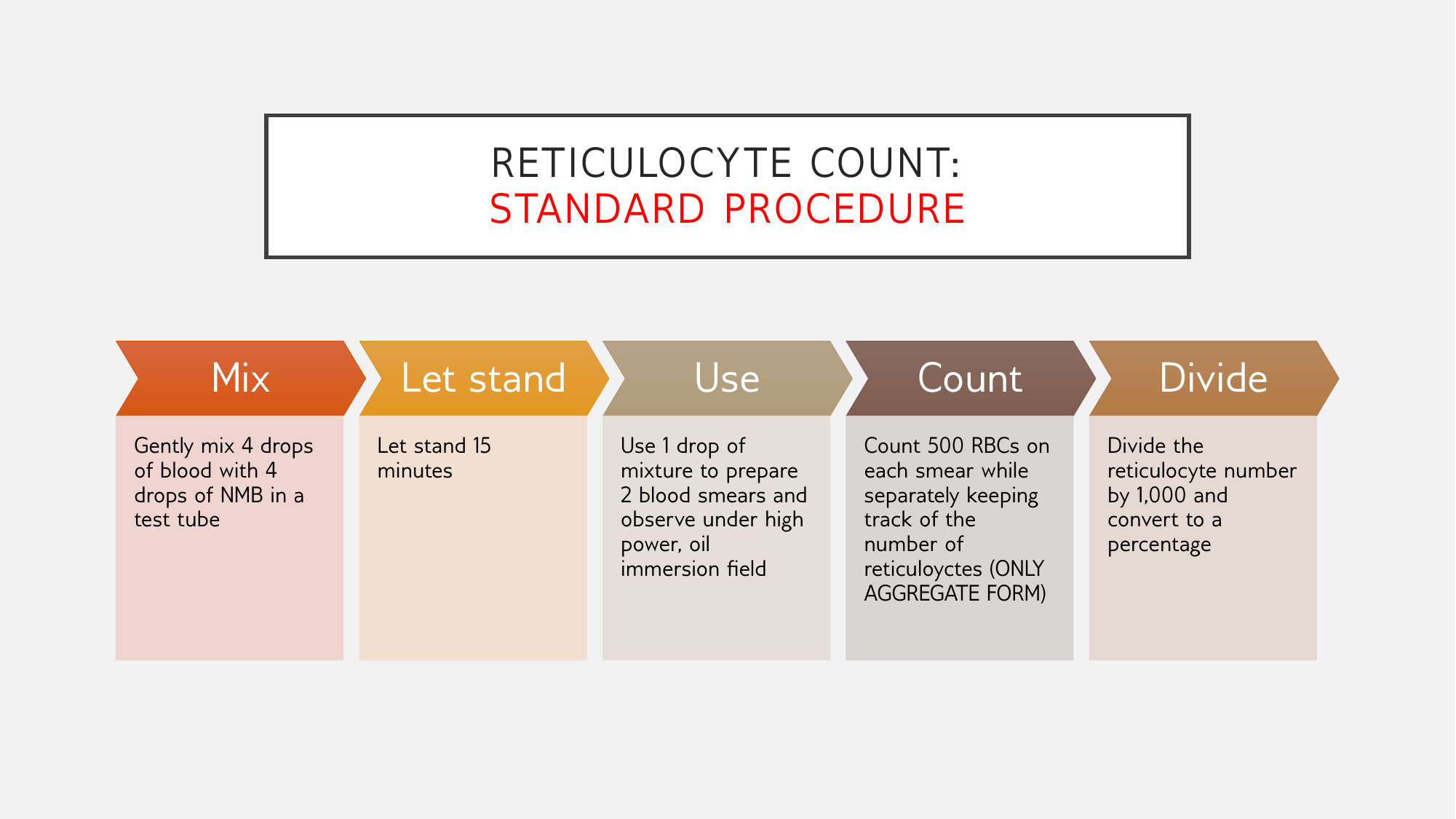

# Reticulocyte count: standard procedure
Mix
Gently mix 4 drops of blood with 4 drops of NMB in a test tube
Let stand
Let stand 15 minutes
Use
Use 1 drop of mixture to prepare 2 blood smears and observe under high power, oil immersion field
Count
Count 500 RBCs on each smear while separately keeping track of the number of reticuloyctes (ONLY AGGREGATE FORM)
Divide
Divide the reticulocyte number by 1,000 and convert to a percentage